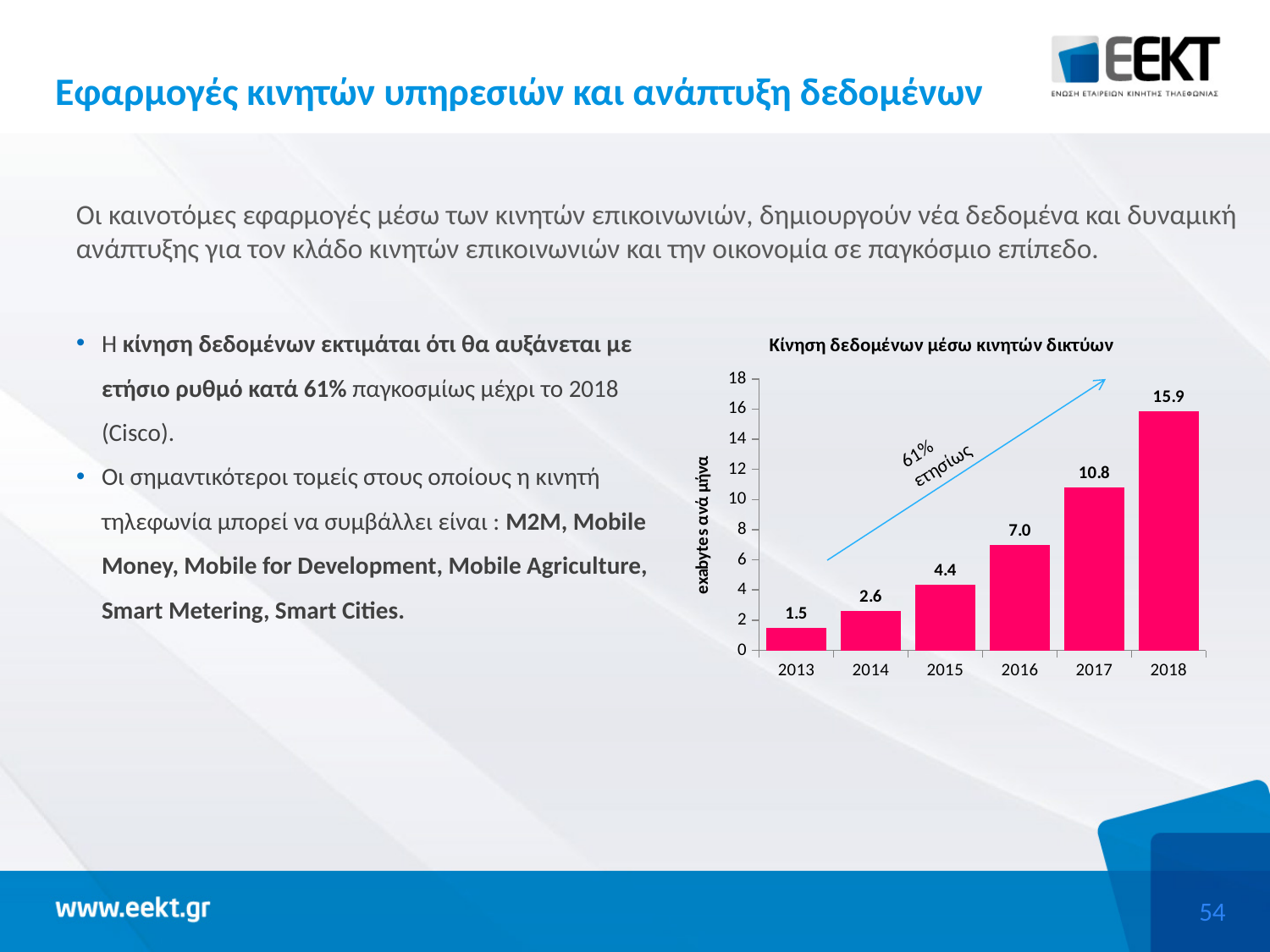

# Εφαρμογές κινητών υπηρεσιών και ανάπτυξη δεδομένων
Οι καινοτόμες εφαρμογές μέσω των κινητών επικοινωνιών, δημιουργούν νέα δεδομένα και δυναμική ανάπτυξης για τον κλάδο κινητών επικοινωνιών και την οικονομία σε παγκόσμιο επίπεδο.
Η κίνηση δεδομένων εκτιμάται ότι θα αυξάνεται με ετήσιο ρυθμό κατά 61% παγκοσμίως μέχρι το 2018 (Cisco).
Οι σημαντικότεροι τομείς στους οποίους η κινητή τηλεφωνία μπορεί να συμβάλλει είναι : Μ2Μ, Mobile Money, Mobile for Development, Mobile Agriculture, Smart Metering, Smart Cities.

### Chart: Κίνηση δεδομένων μέσω κινητών δικτύων

| Category |  |
|---|---|
| 2013 | 1.487757 |
| 2014 | 2.5926339999999977 |
| 2015 | 4.3517149999999845 |
| 2016 | 6.999096000000002 |
| 2017 | 10.808948000000001 |
| 2018 | 15.861049000000024 |
61% ετησίως